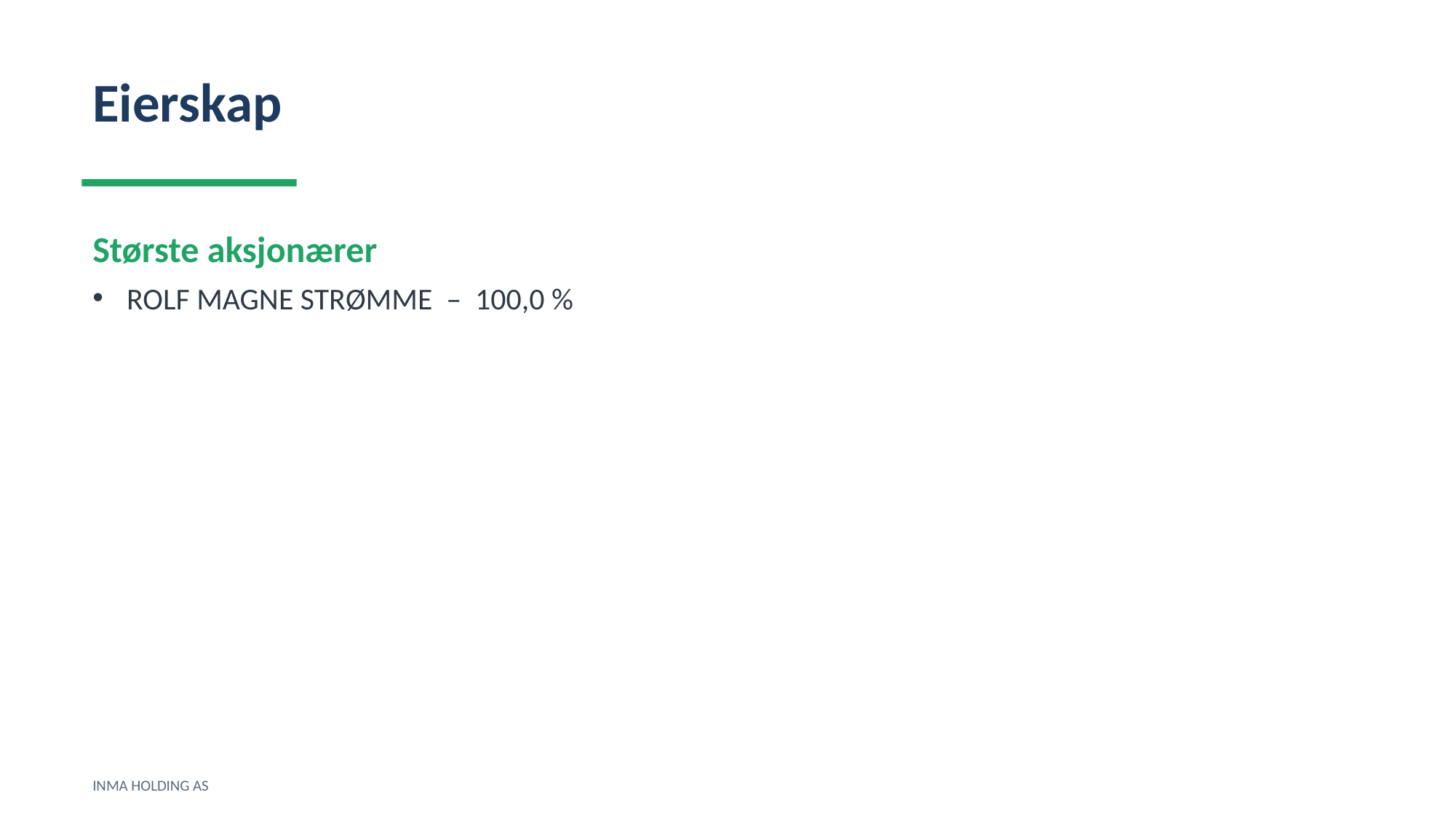

Eierskap

Største aksjonærer
ROLF MAGNE STRØMME  –  100,0 %
INMA HOLDING AS